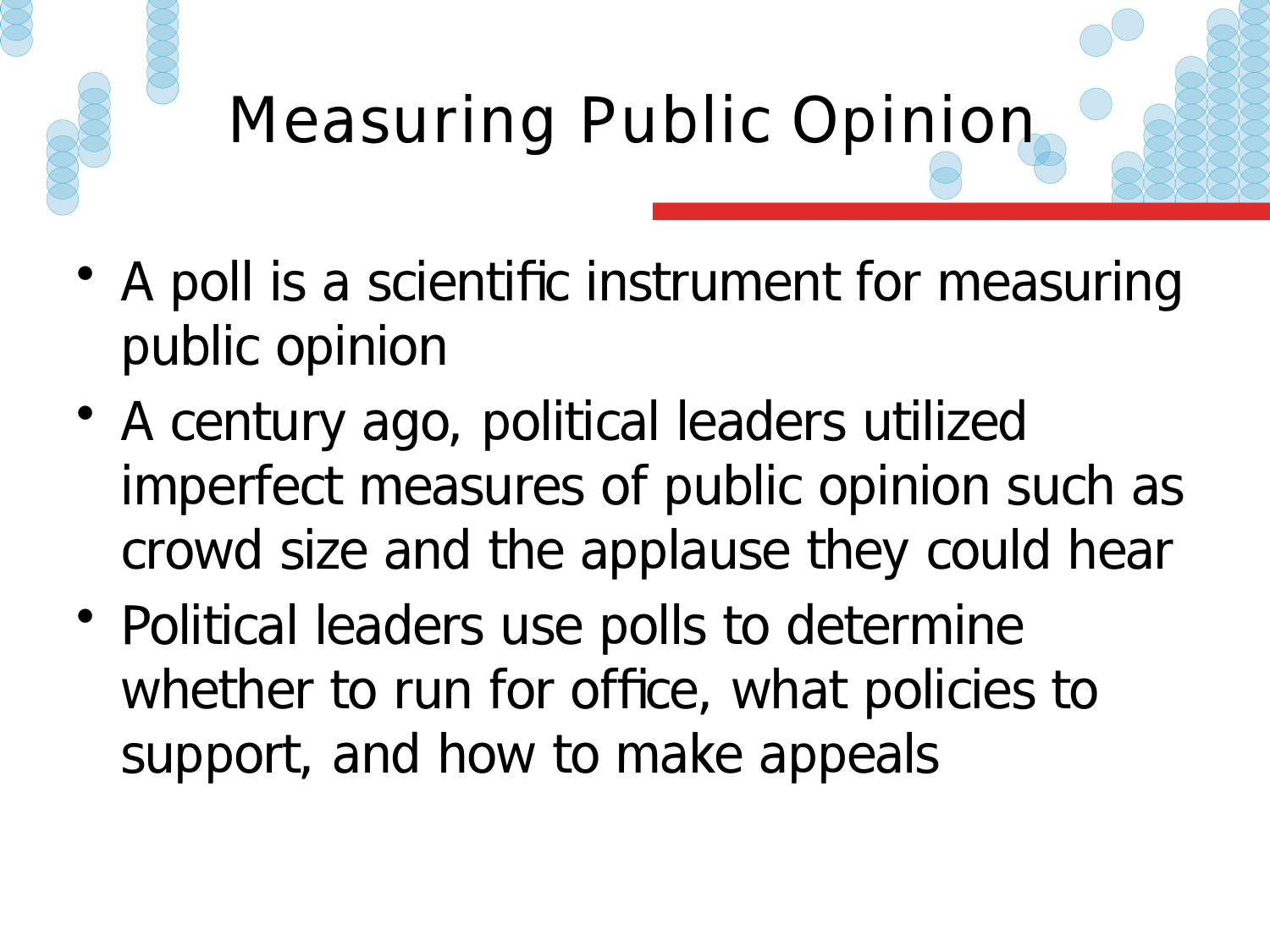

# Measuring Public Opinion
A poll is a scientific instrument for measuring public opinion
A century ago, political leaders utilized imperfect measures of public opinion such as crowd size and the applause they could hear
Political leaders use polls to determine whether to run for office, what policies to support, and how to make appeals